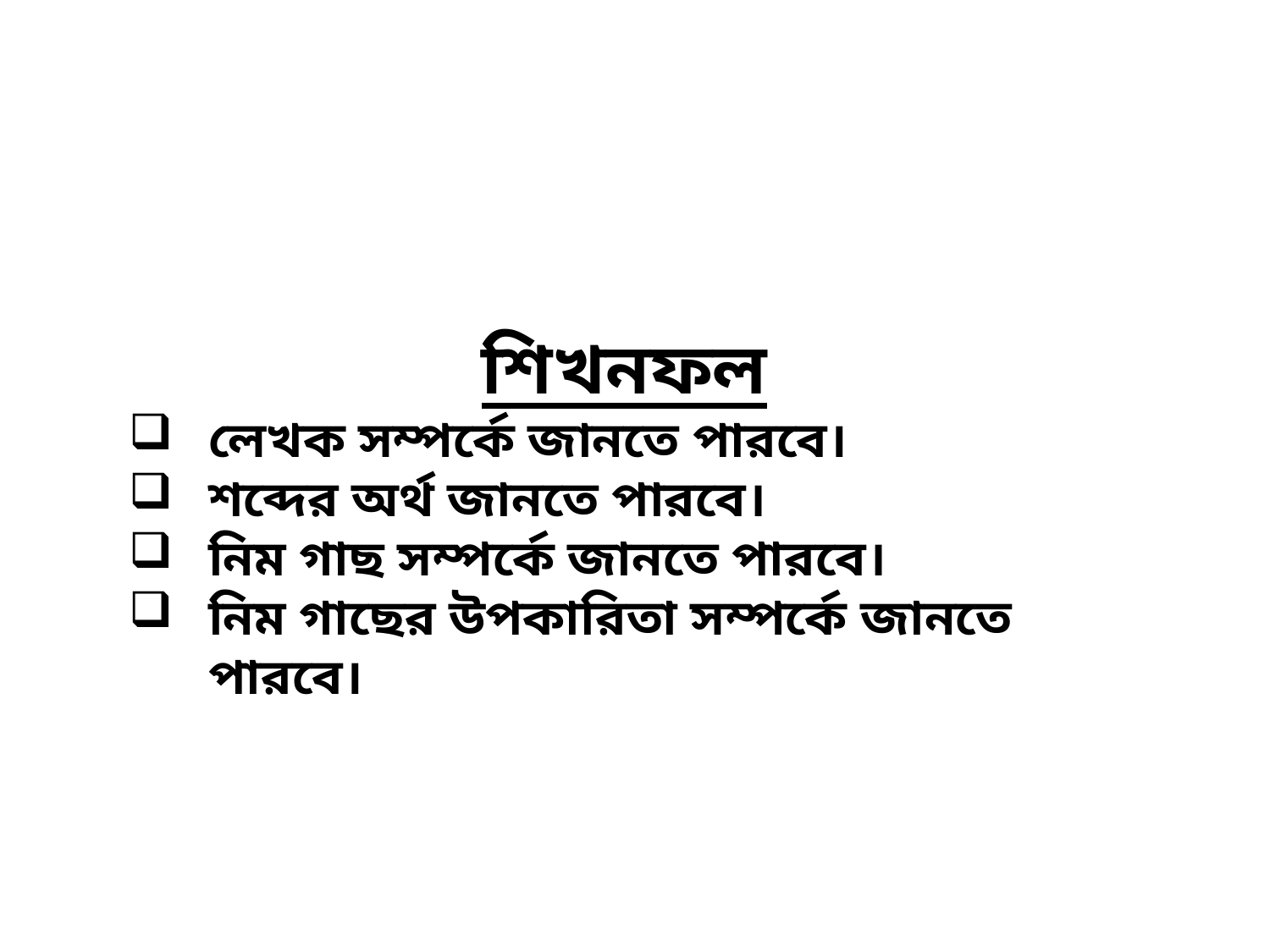

শিখনফল
লেখক সম্পর্কে জানতে পারবে।
শব্দের অর্থ জানতে পারবে।
নিম গাছ সম্পর্কে জানতে পারবে।
নিম গাছের উপকারিতা সম্পর্কে জানতে পারবে।